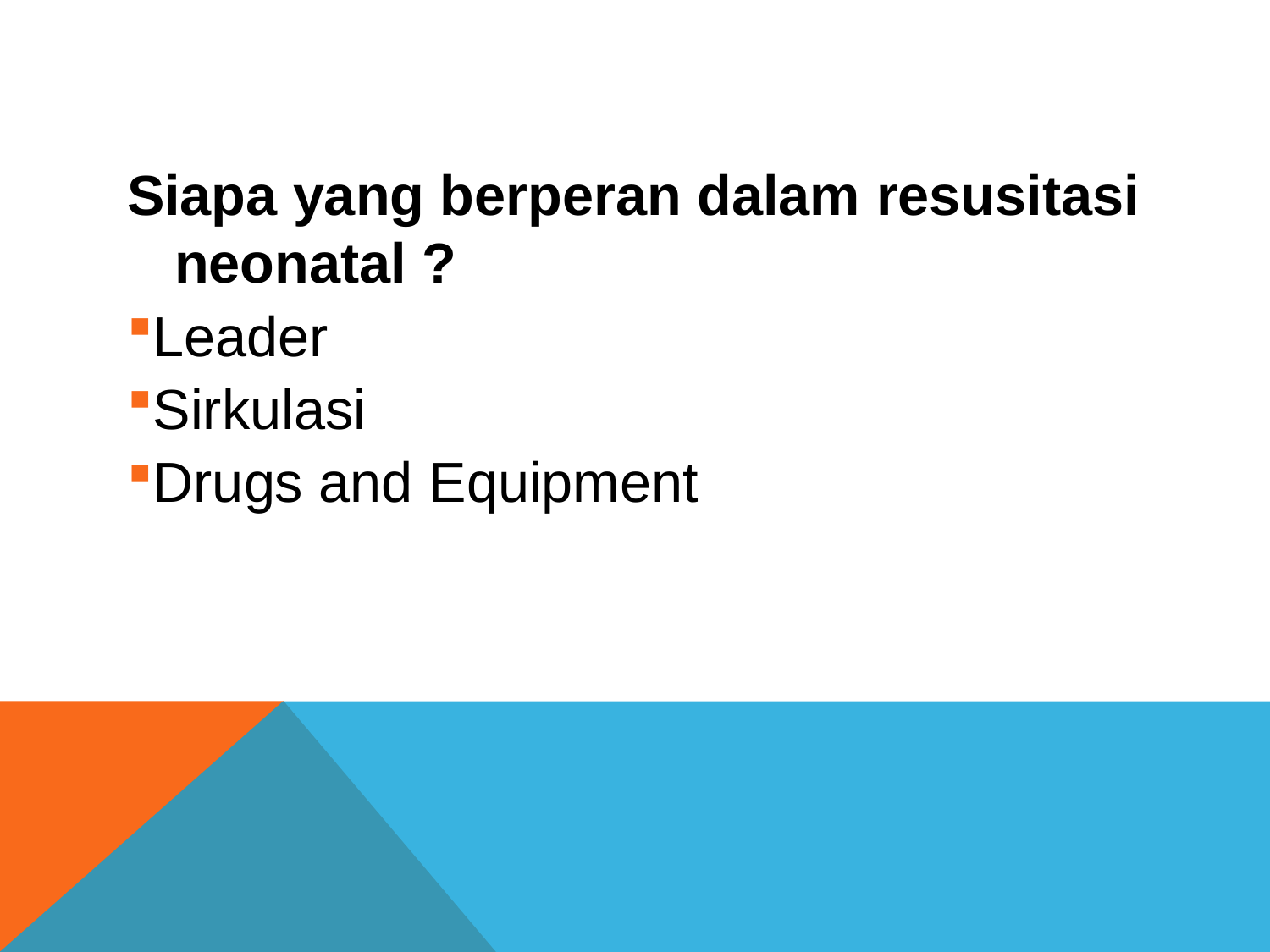

#
Siapa yang berperan dalam resusitasi neonatal ?
Leader
Sirkulasi
Drugs and Equipment